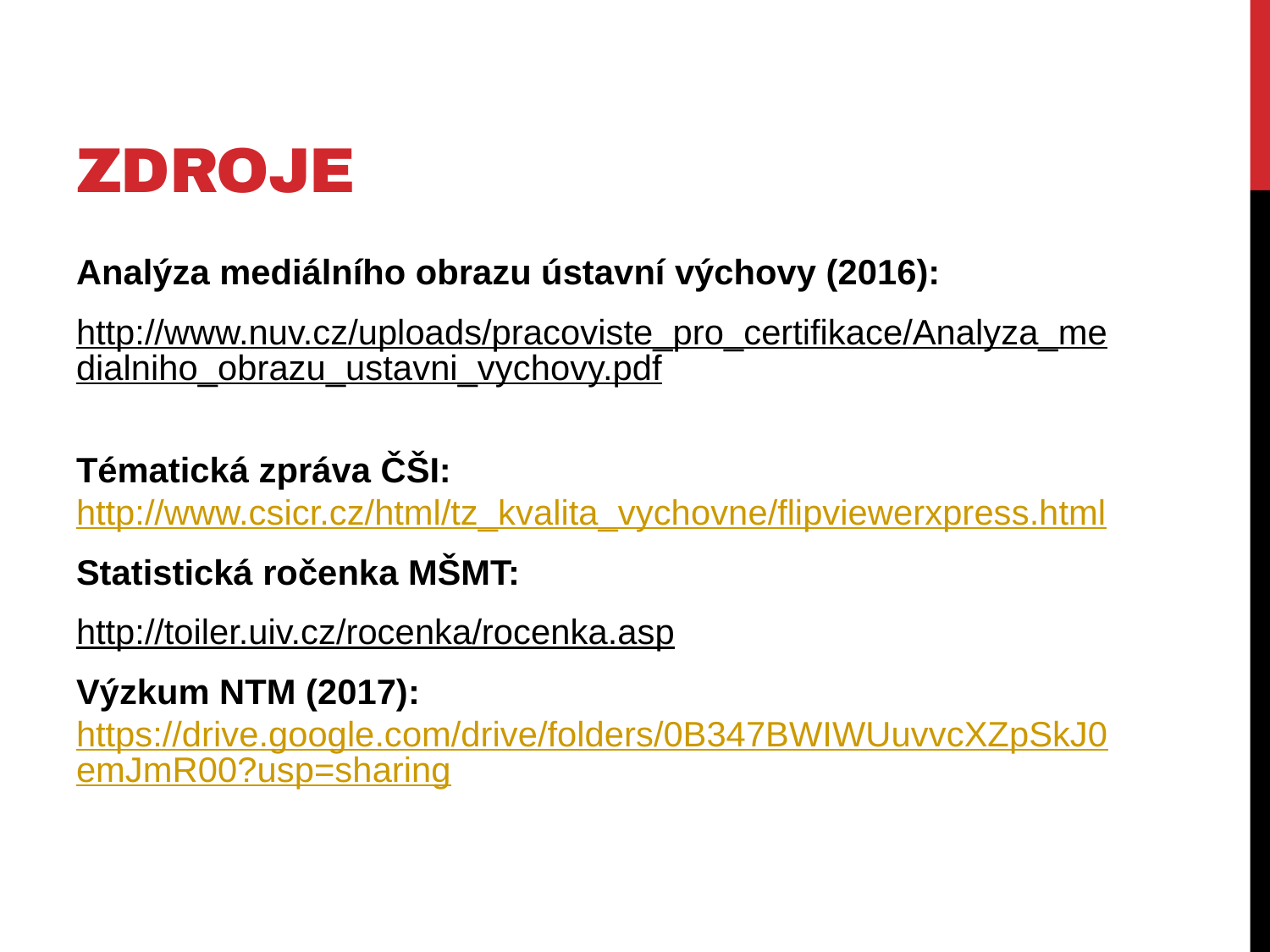

# zdroje
Analýza mediálního obrazu ústavní výchovy (2016):
http://www.nuv.cz/uploads/pracoviste_pro_certifikace/Analyza_medialniho_obrazu_ustavni_vychovy.pdf
Tématická zpráva ČŠI: http://www.csicr.cz/html/tz_kvalita_vychovne/flipviewerxpress.html
Statistická ročenka MŠMT:
http://toiler.uiv.cz/rocenka/rocenka.asp
Výzkum NTM (2017): https://drive.google.com/drive/folders/0B347BWIWUuvvcXZpSkJ0emJmR00?usp=sharing